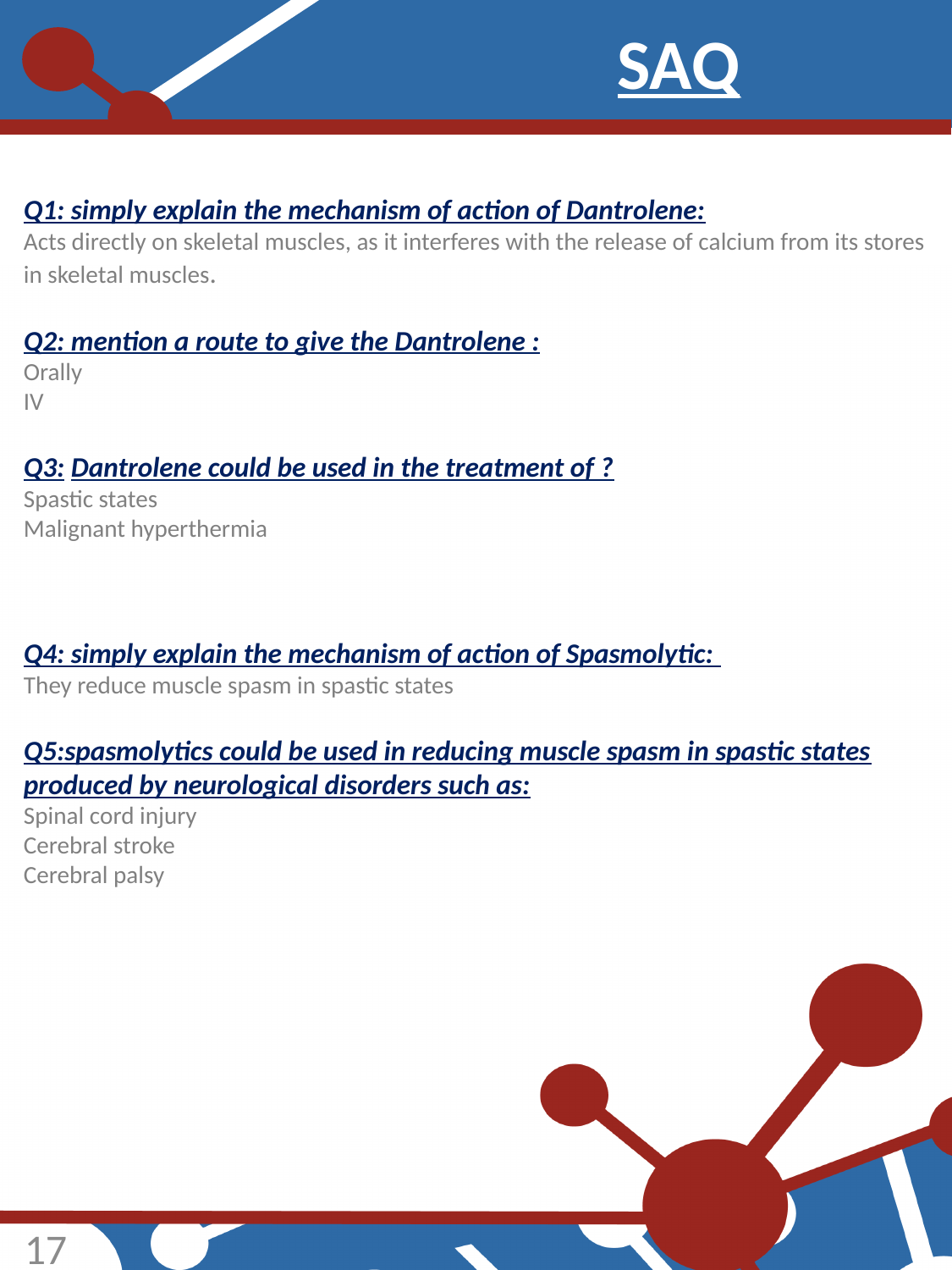

SAQ
Q1: simply explain the mechanism of action of Dantrolene:
Acts directly on skeletal muscles, as it interferes with the release of calcium from its stores in skeletal muscles.

Q2: mention a route to give the Dantrolene :
Orally
IV

Q3: Dantrolene could be used in the treatment of ?
Spastic states
Malignant hyperthermia

Q4: simply explain the mechanism of action of Spasmolytic:
They reduce muscle spasm in spastic states

Q5:spasmolytics could be used in reducing muscle spasm in spastic states
produced by neurological disorders such as:
Spinal cord injury
Cerebral stroke
Cerebral palsy